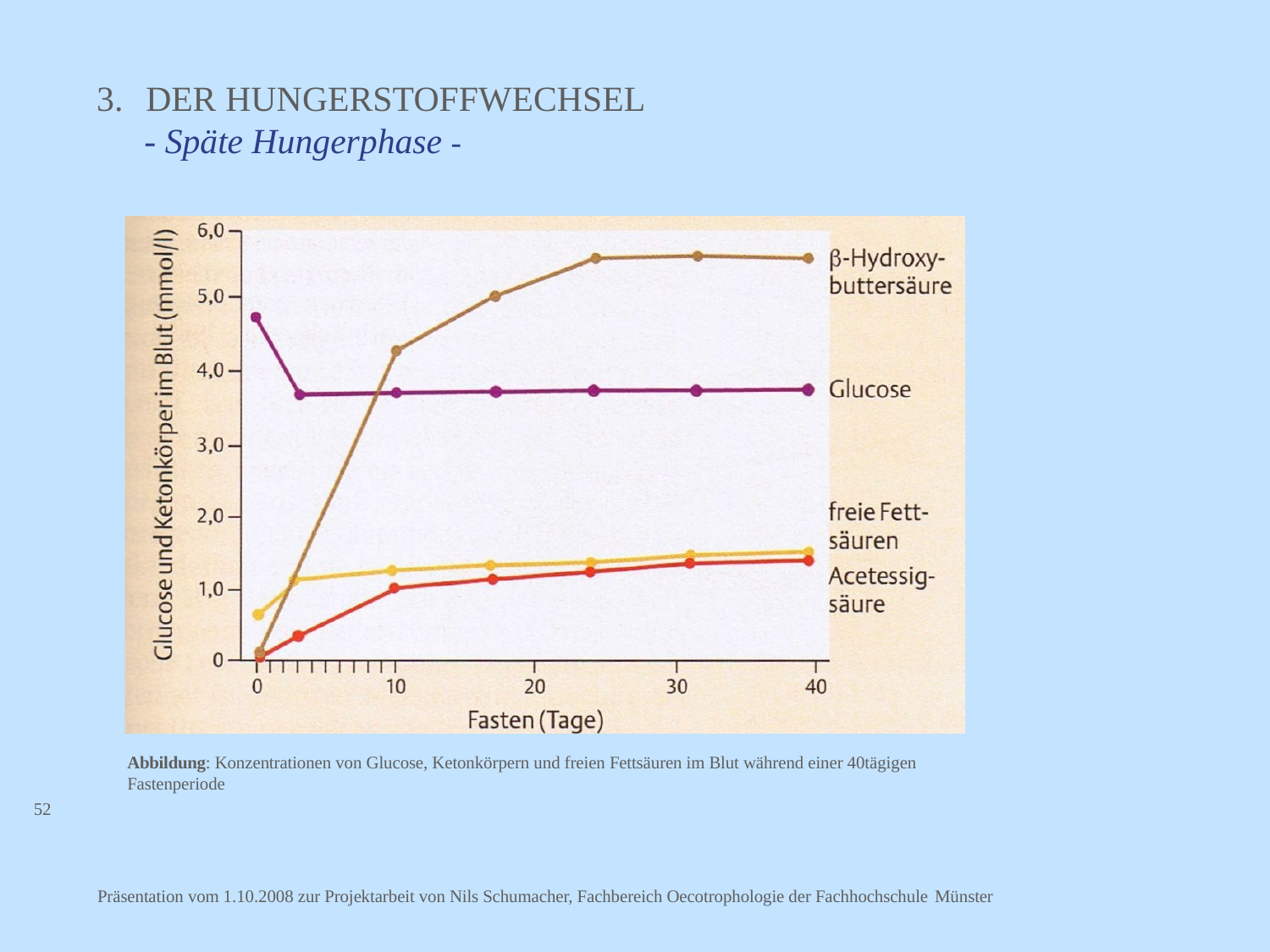

# 3.	DER HUNGERSTOFFWECHSEL
- Späte Hungerphase -

Abbildung: Konzentrationen von Glucose, Ketonkörpern und freien Fettsäuren im Blut während einer 40tägigen  Fastenperiode
52
Präsentation vom 1.10.2008 zur Projektarbeit von Nils Schumacher, Fachbereich Oecotrophologie der Fachhochschule Münster